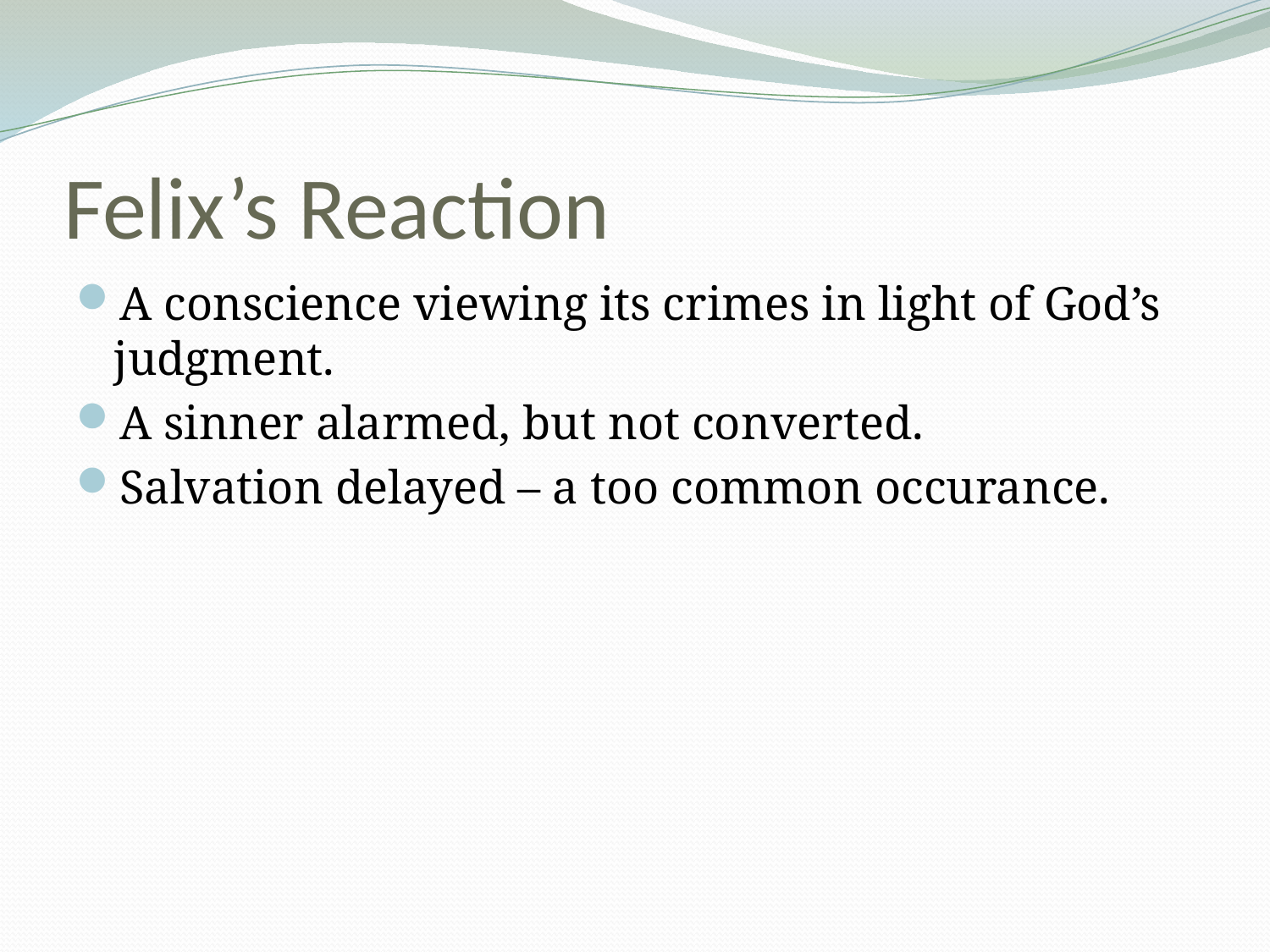

# Felix’s Reaction
A conscience viewing its crimes in light of God’s judgment.
A sinner alarmed, but not converted.
Salvation delayed – a too common occurance.